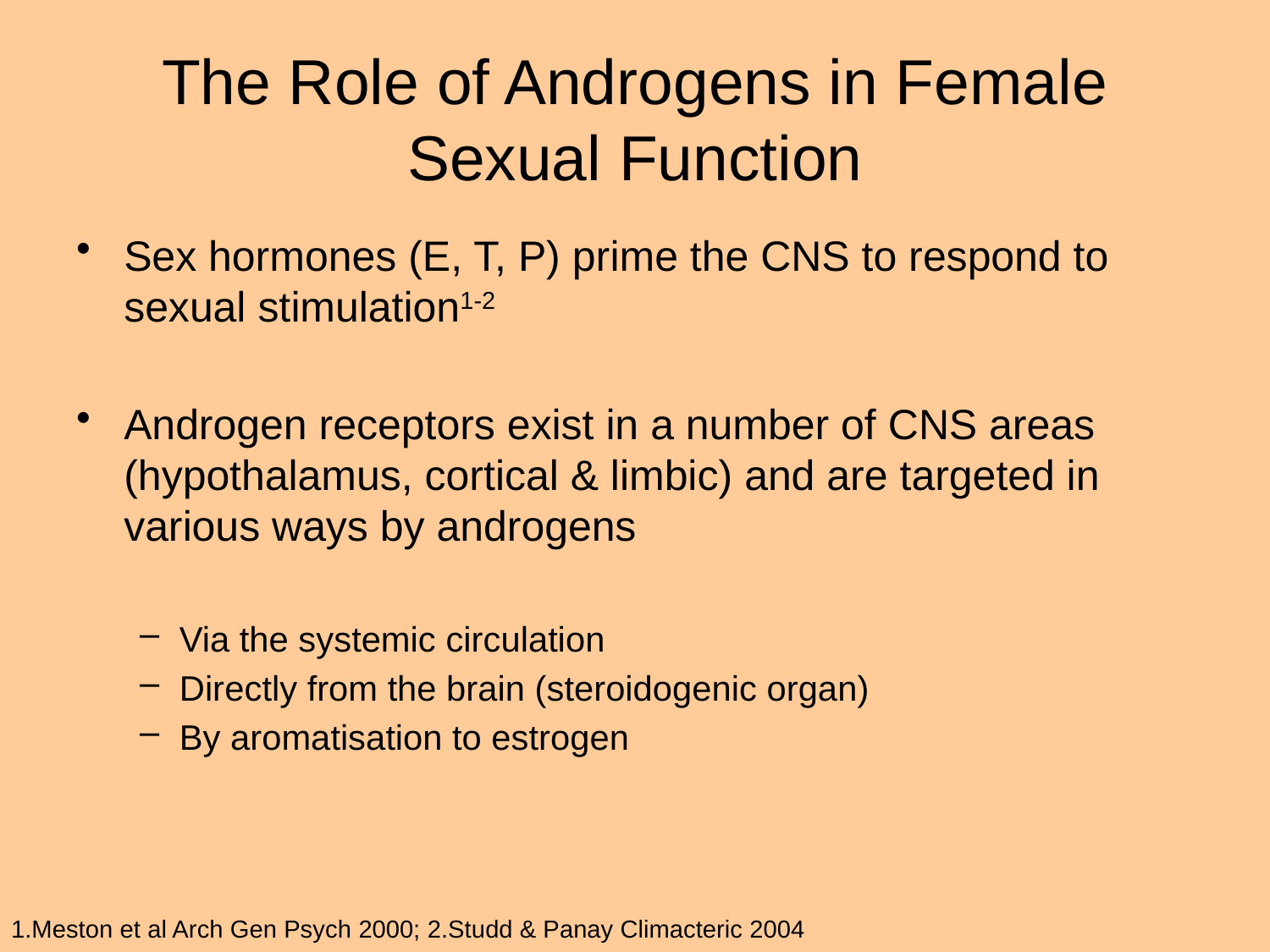

# The Role of Androgens in Female Sexual Function
Sex hormones (E, T, P) prime the CNS to respond to sexual stimulation1-2

Androgen receptors exist in a number of CNS areas (hypothalamus, cortical & limbic) and are targeted in various ways by androgens

Via the systemic circulation
Directly from the brain (steroidogenic organ)
By aromatisation to estrogen
1.Meston et al Arch Gen Psych 2000; 2.Studd & Panay Climacteric 2004